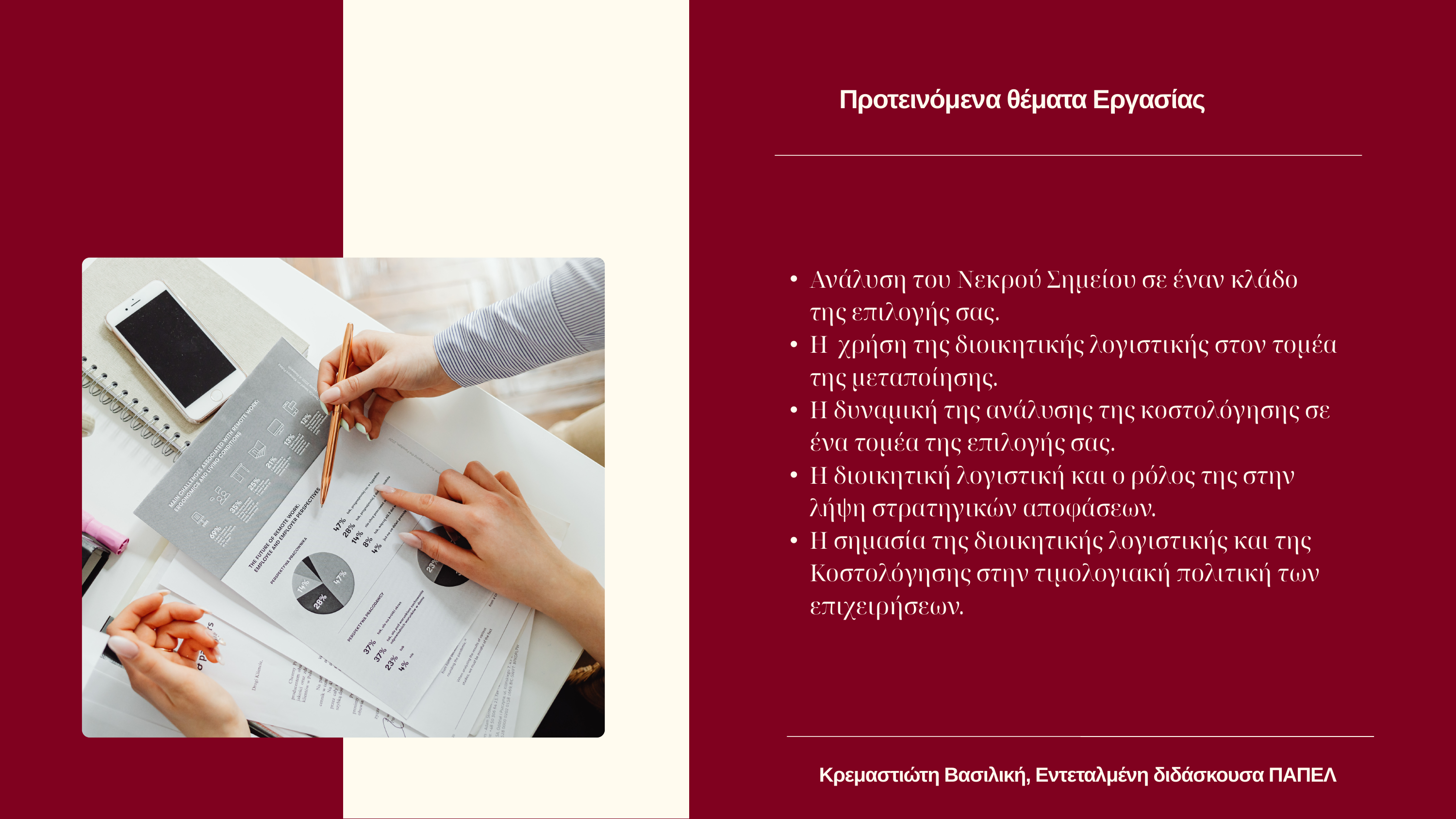

Προτεινόμενα θέματα Εργασίας

Ανάλυση του Νεκρού Σημείου σε έναν κλάδο της επιλογής σας.
Η  χρήση της διοικητικής λογιστικής στον τομέα της μεταποίησης.
Η δυναμική της ανάλυσης της κοστολόγησης σε ένα τομέα της επιλογής σας.
Η διοικητική λογιστική και ο ρόλος της στην λήψη στρατηγικών αποφάσεων.
Η σημασία της διοικητικής λογιστικής και της Κοστολόγησης στην τιμολογιακή πολιτική των επιχειρήσεων.

Κρεμαστιώτη Βασιλική, Εντεταλμένη διδάσκουσα ΠΑΠΕΛ